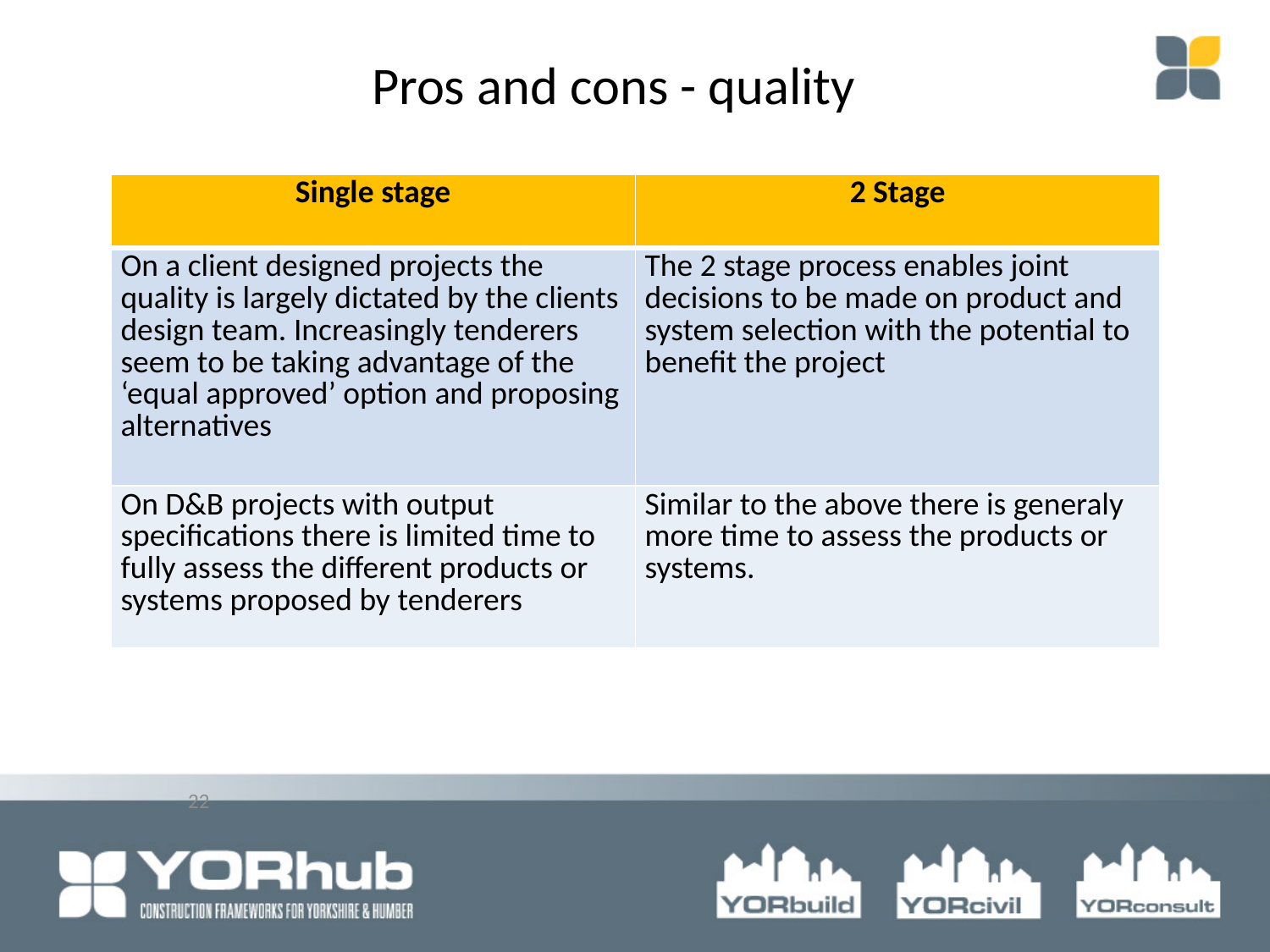

Pros and cons - quality
| Single stage | 2 Stage |
| --- | --- |
| On a client designed projects the quality is largely dictated by the clients design team. Increasingly tenderers seem to be taking advantage of the ‘equal approved’ option and proposing alternatives | The 2 stage process enables joint decisions to be made on product and system selection with the potential to benefit the project |
| On D&B projects with output specifications there is limited time to fully assess the different products or systems proposed by tenderers | Similar to the above there is generaly more time to assess the products or systems. |
22